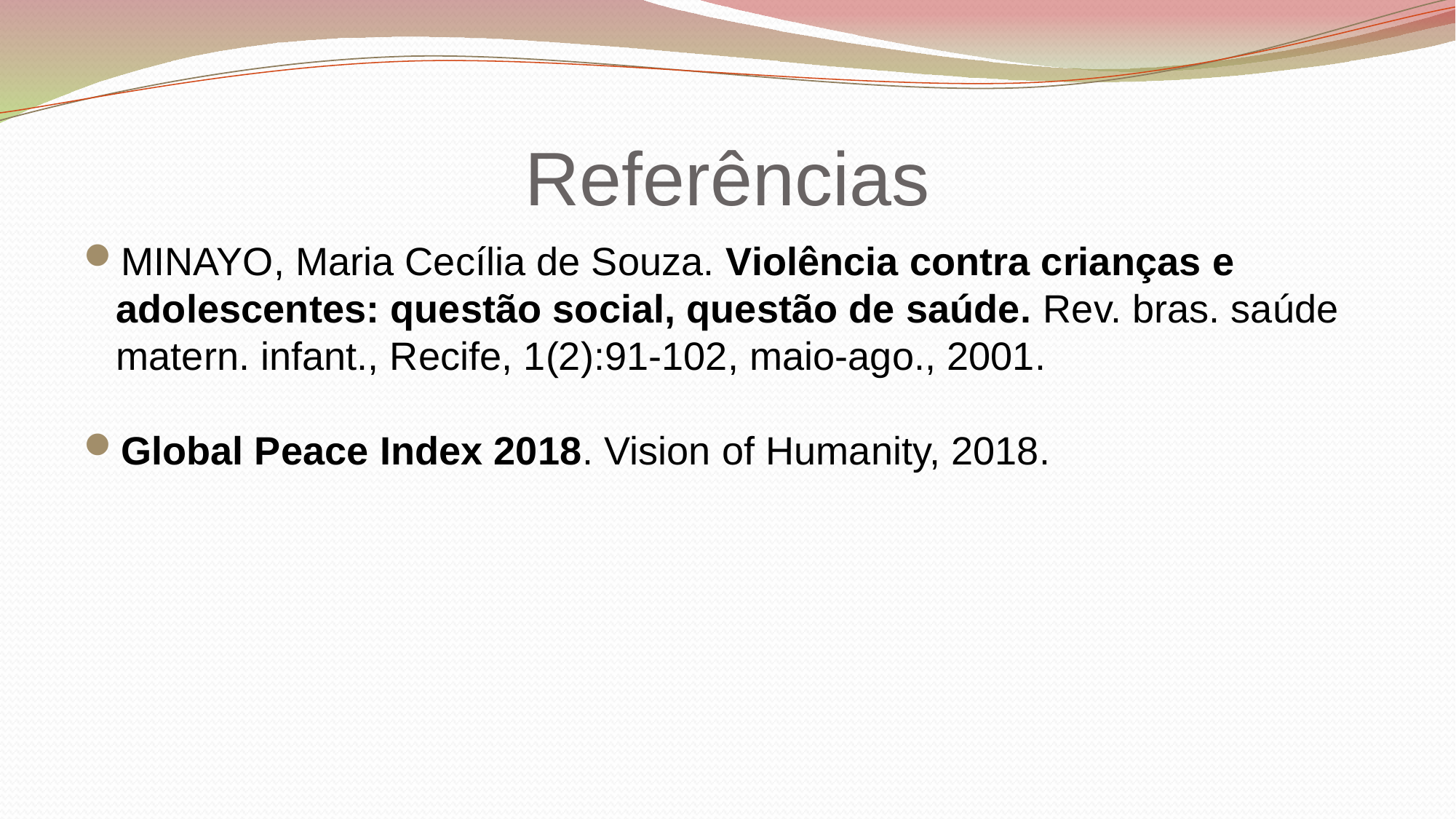

Referências
MINAYO, Maria Cecília de Souza. Violência contra crianças e adolescentes: questão social, questão de saúde. Rev. bras. saúde matern. infant., Recife, 1(2):91-102, maio-ago., 2001.

Global Peace Index 2018. Vision of Humanity, 2018.